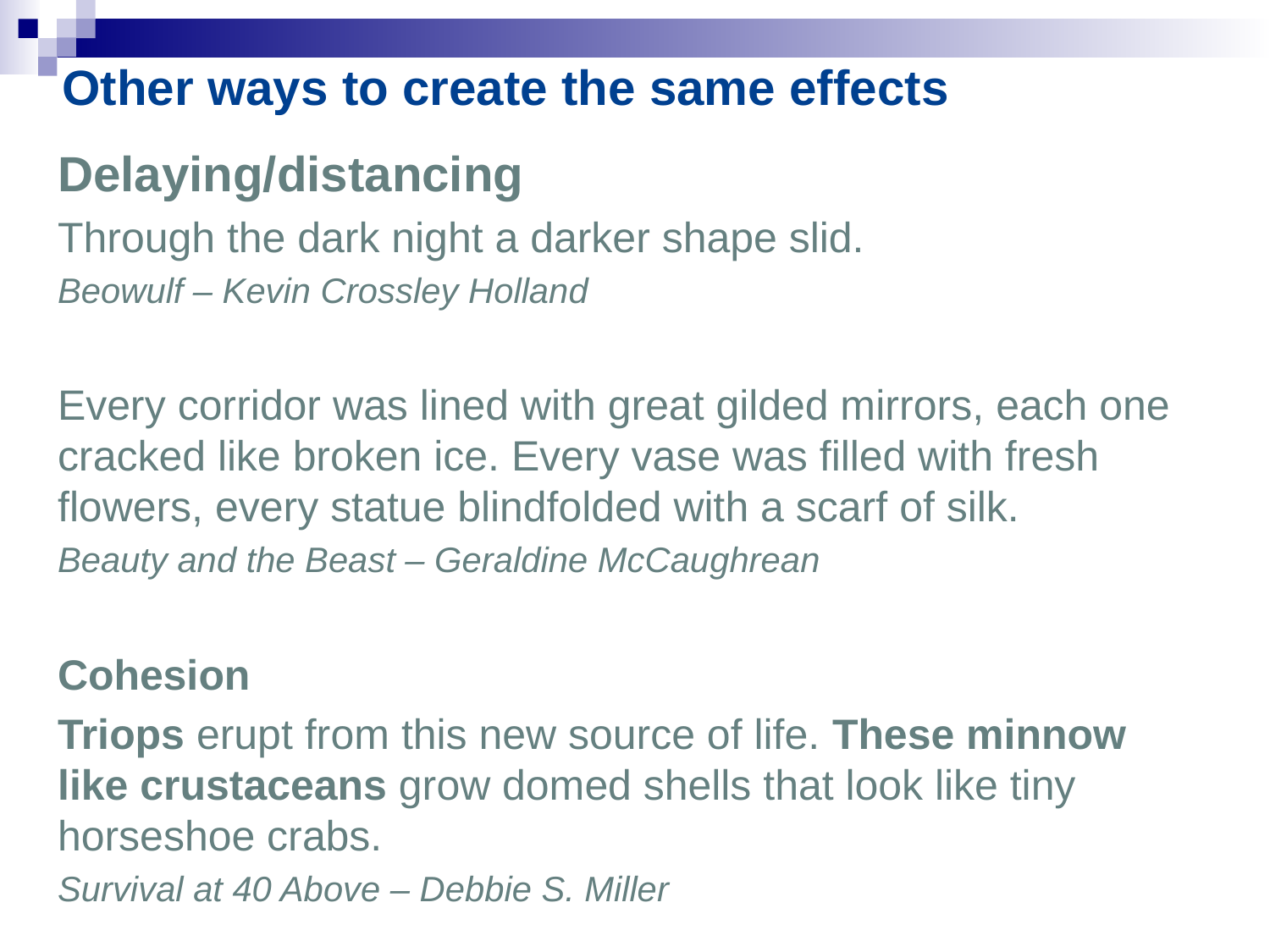

Other ways to create the same effects
Delaying/distancing
Through the dark night a darker shape slid.
Beowulf – Kevin Crossley Holland

Every corridor was lined with great gilded mirrors, each one cracked like broken ice. Every vase was filled with fresh flowers, every statue blindfolded with a scarf of silk.
Beauty and the Beast – Geraldine McCaughrean

Cohesion
Triops erupt from this new source of life. These minnow like crustaceans grow domed shells that look like tiny horseshoe crabs.
Survival at 40 Above – Debbie S. Miller